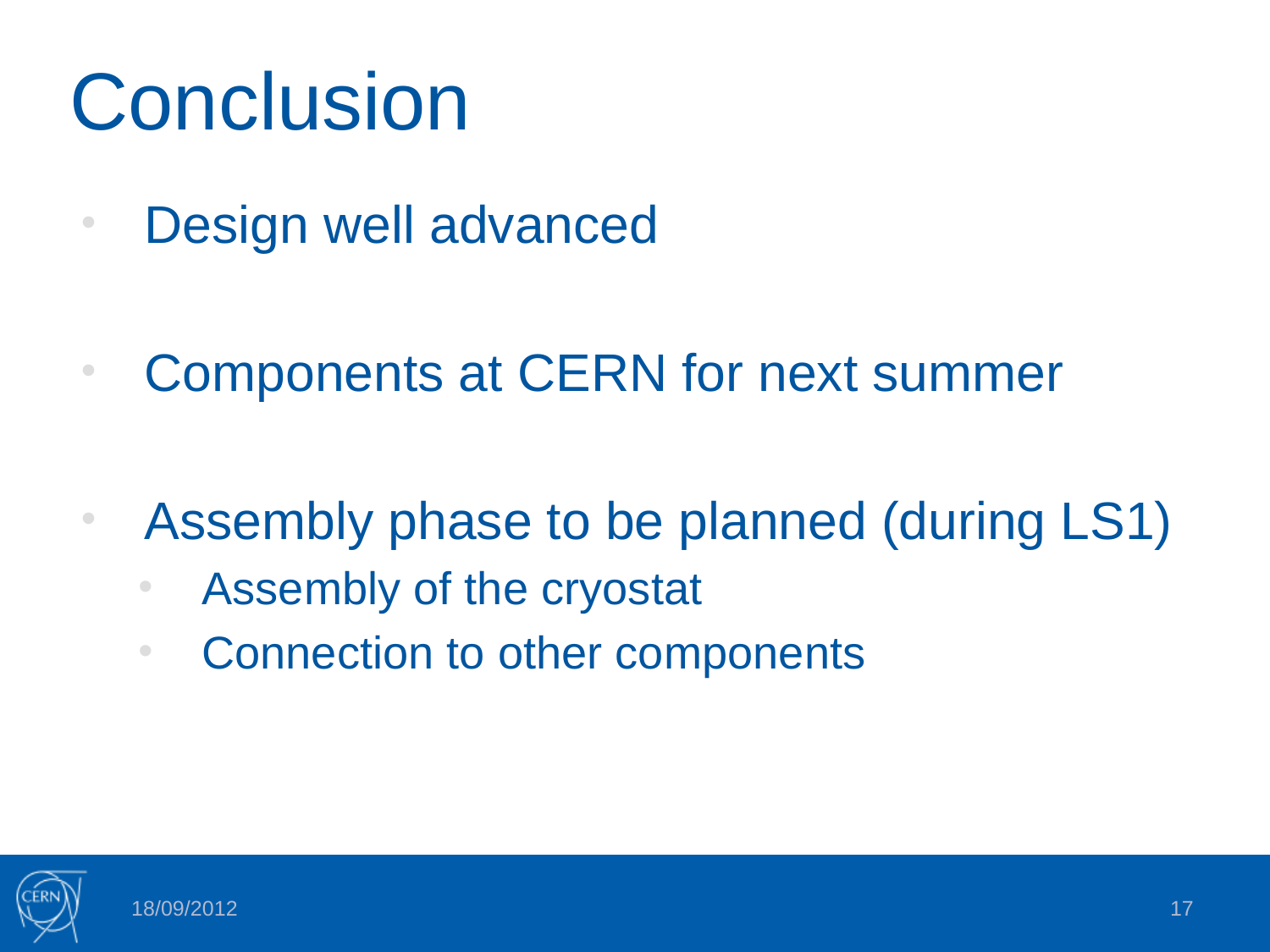

# Conclusion
Design well advanced

Components at CERN for next summer

Assembly phase to be planned (during LS1)
Assembly of the cryostat
Connection to other components
18/09/2012
17